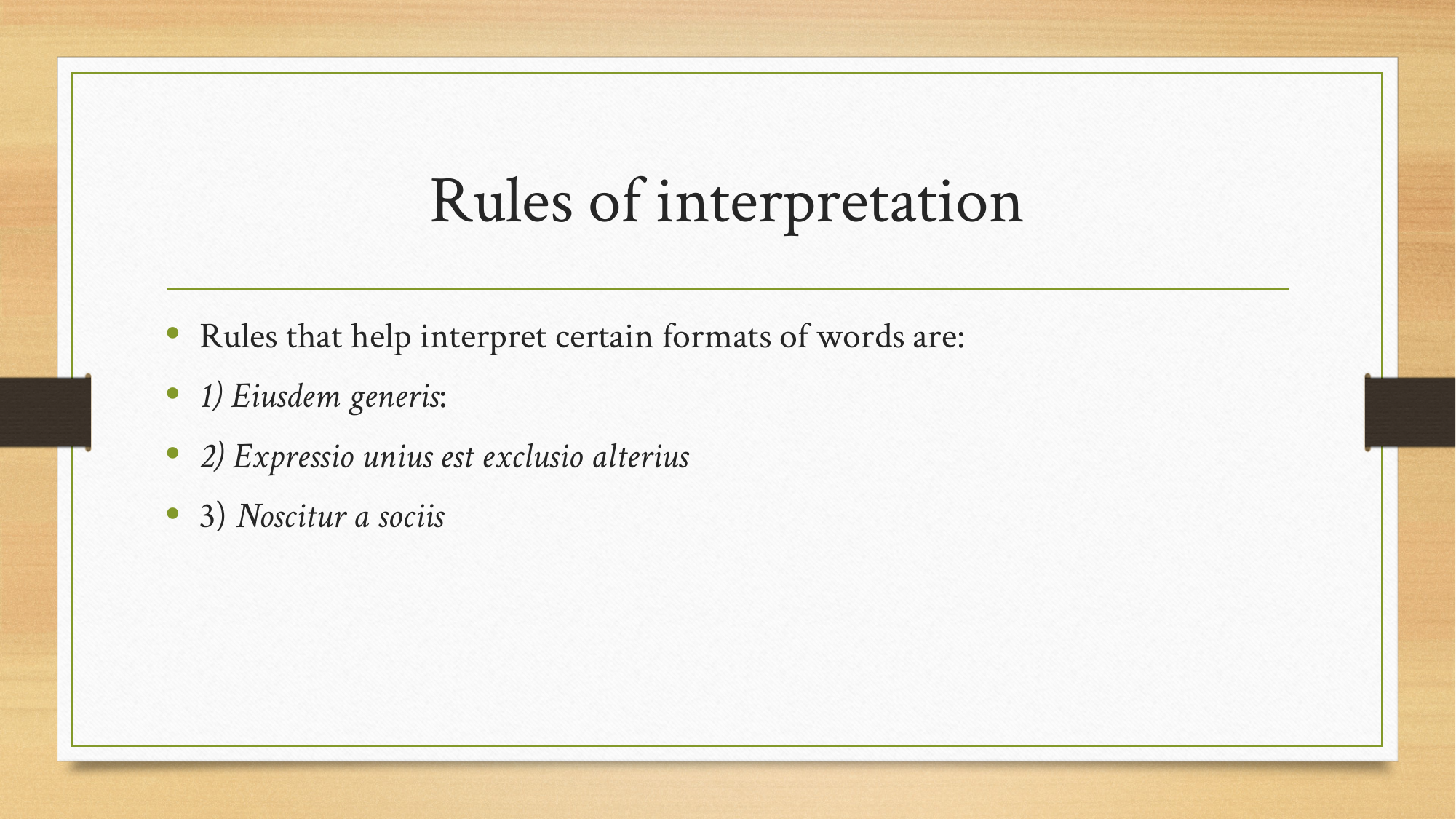

# Rules of interpretation
Rules that help interpret certain formats of words are:
1) Eiusdem generis:
2) Expressio unius est exclusio alterius
3) Noscitur a sociis